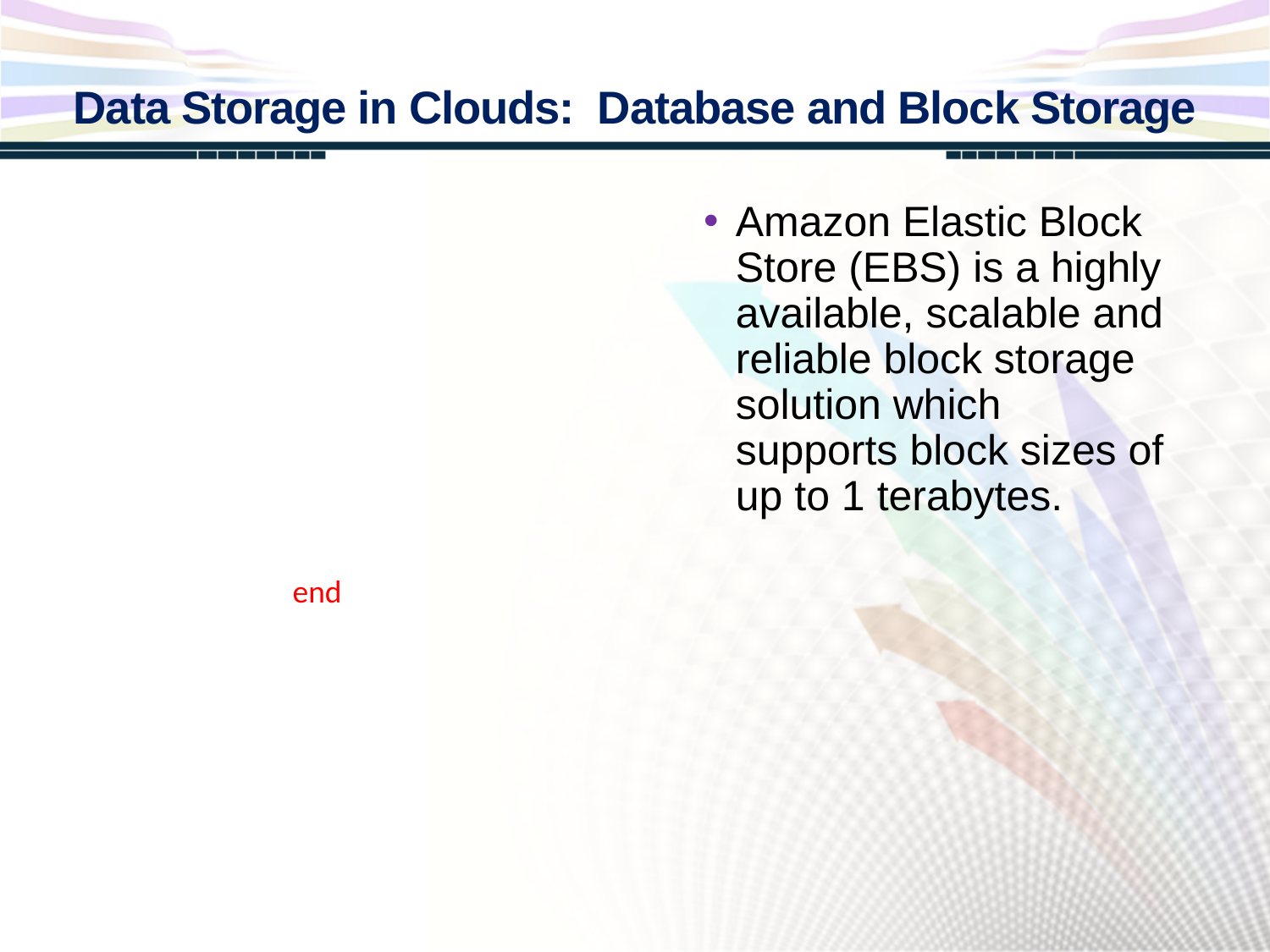

Data Storage in Clouds:  Database and Block Storage
Amazon Elastic Block Store (EBS) is a highly available, scalable and reliable block storage solution which supports block sizes of up to 1 terabytes.

end